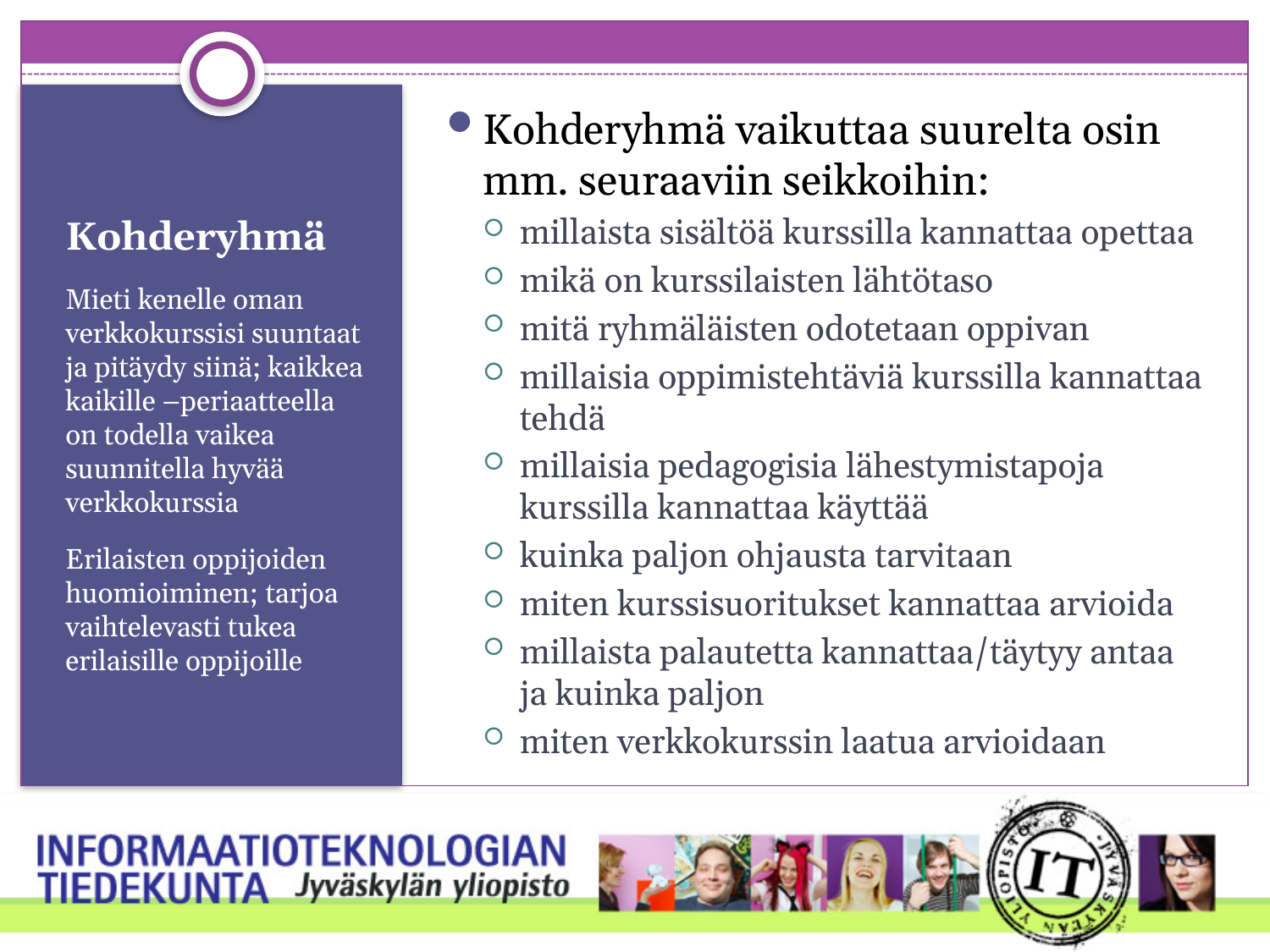

Kohderyhmä vaikuttaa suurelta osin mm. seuraaviin seikkoihin:
millaista sisältöä kurssilla kannattaa opettaa
mikä on kurssilaisten lähtötaso
mitä ryhmäläisten odotetaan oppivan
millaisia oppimistehtäviä kurssilla kannattaa tehdä
millaisia pedagogisia lähestymistapoja kurssilla kannattaa käyttää
kuinka paljon ohjausta tarvitaan
miten kurssisuoritukset kannattaa arvioida
millaista palautetta kannattaa/täytyy antaa ja kuinka paljon
miten verkkokurssin laatua arvioidaan

# Kohderyhmä
Mieti kenelle oman verkkokurssisi suuntaat ja pitäydy siinä; kaikkea kaikille –periaatteella on todella vaikea suunnitella hyvää verkkokurssia
Erilaisten oppijoiden huomioiminen; tarjoa vaihtelevasti tukea erilaisille oppijoille